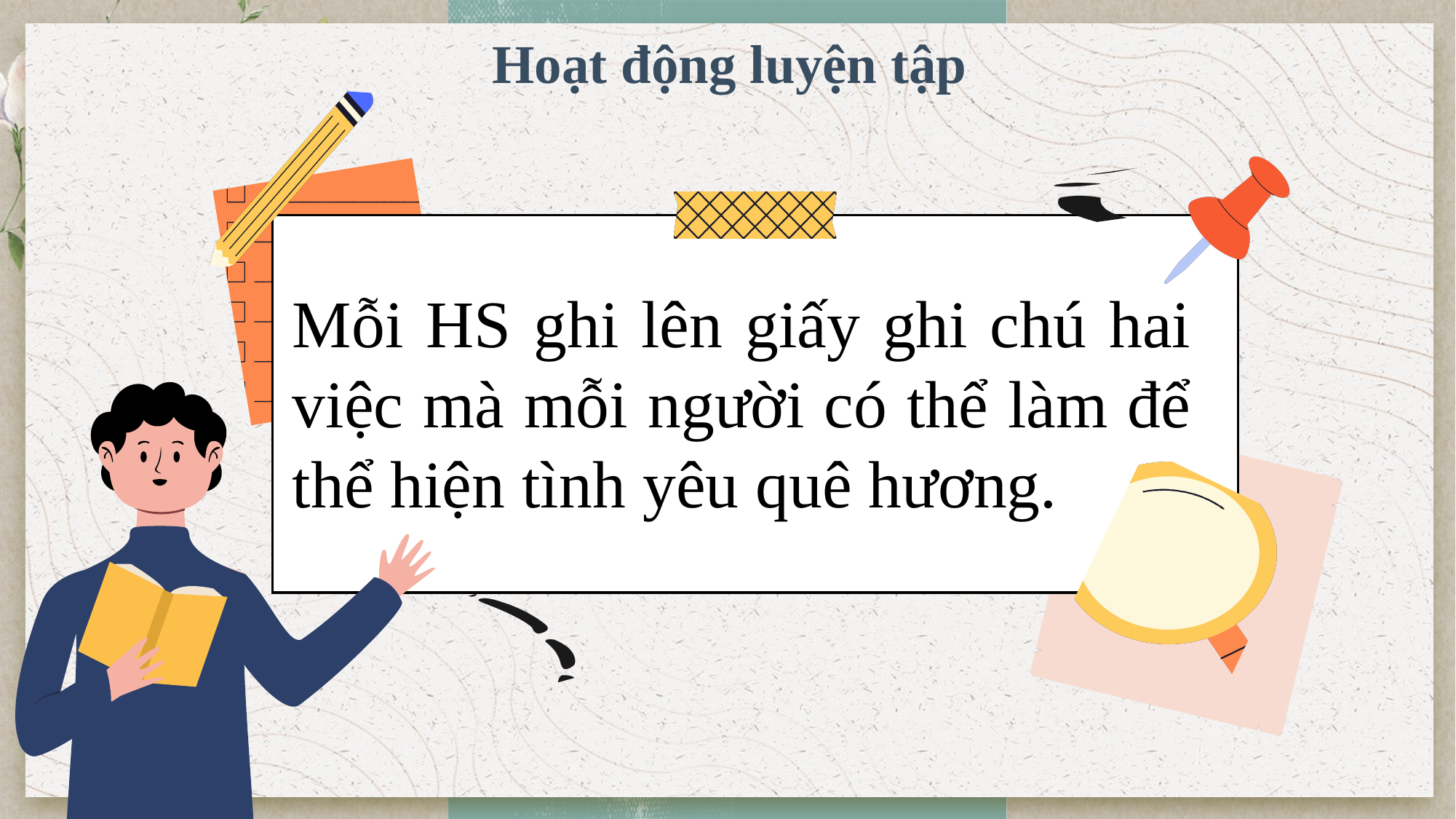

Hoạt động luyện tập

Mỗi HS ghi lên giấy ghi chú hai việc mà mỗi người có thể làm để thể hiện tình yêu quê hương.